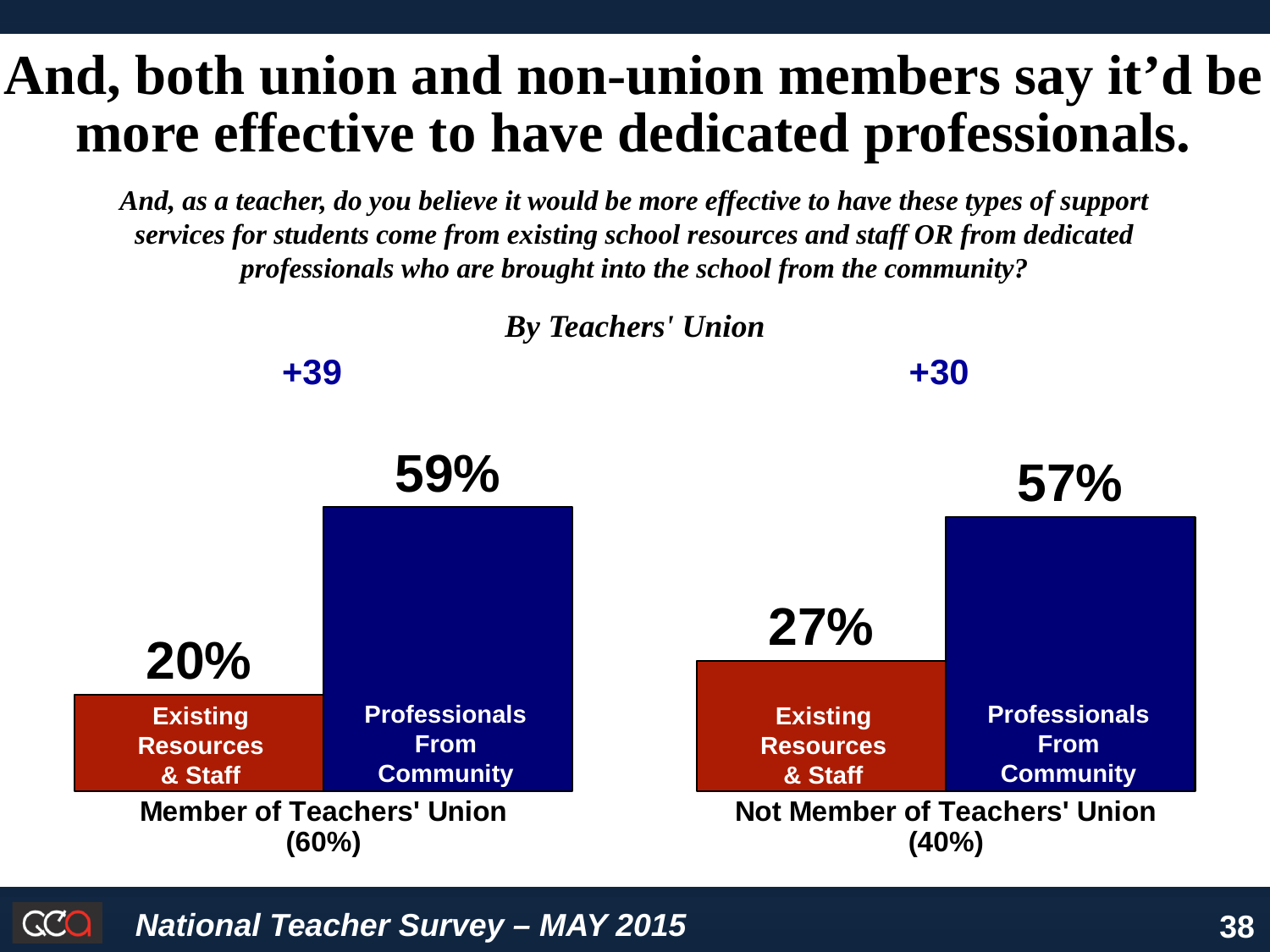

### Chart

| Category | Series 1 | Series 2 |
|---|---|---|
| Member of Teachers' Union
(60%) | 0.2 | 0.59 |
| Not Member of Teachers' Union
(40%) | 0.27 | 0.57 |
And, both union and non-union members say it’d be more effective to have dedicated professionals.
And, as a teacher, do you believe it would be more effective to have these types of support
services for students come from existing school resources and staff OR from dedicated
professionals who are brought into the school from the community?
By Teachers' Union
+39
+30
Professionals From
Community
Professionals From
Community
Existing
Resources
& Staff
Existing
Resources
& Staff